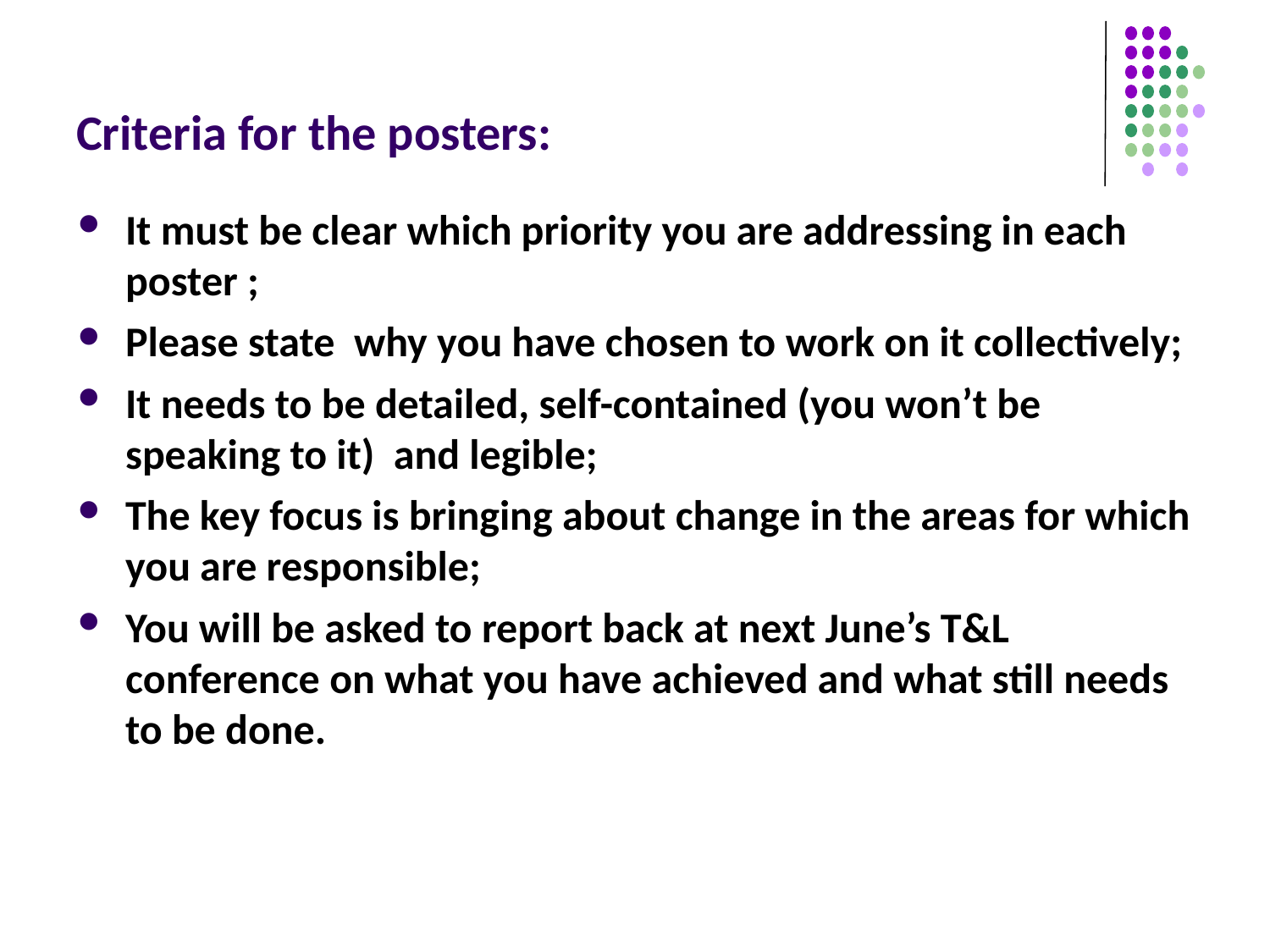

# Criteria for the posters:
It must be clear which priority you are addressing in each poster ;
Please state  why you have chosen to work on it collectively;
It needs to be detailed, self-contained (you won’t be speaking to it)  and legible;
The key focus is bringing about change in the areas for which you are responsible;
You will be asked to report back at next June’s T&L conference on what you have achieved and what still needs to be done.